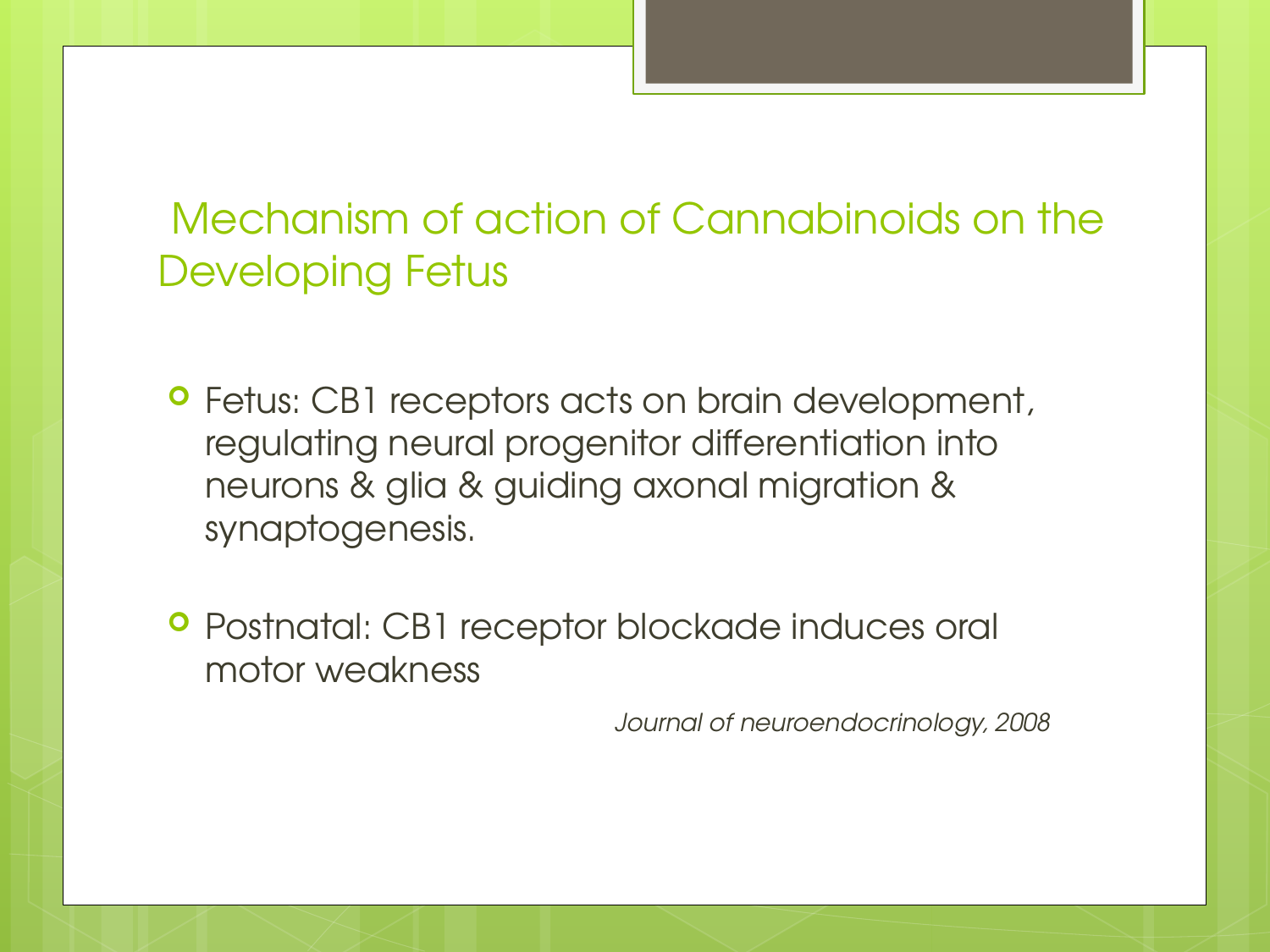

# Mechanism of action of Cannabinoids on the Developing Fetus

Fetus: CB1 receptors acts on brain development, regulating neural progenitor differentiation into neurons & glia & guiding axonal migration & synaptogenesis.

Postnatal: CB1 receptor blockade induces oral motor weakness
                                              Journal of neuroendocrinology, 2008